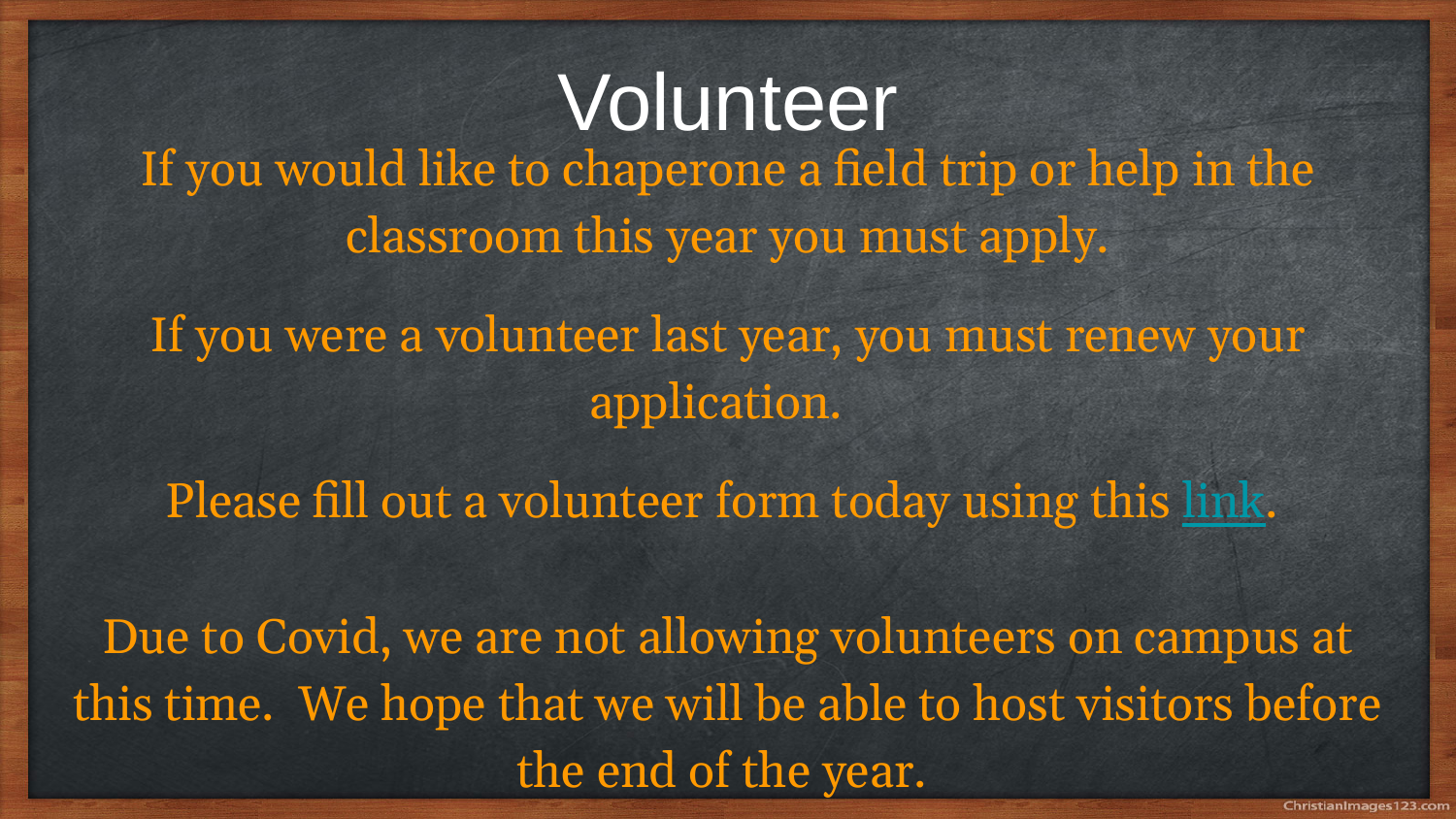

# Volunteer
If you would like to chaperone a field trip or help in the classroom this year you must apply.
If you were a volunteer last year, you must renew your application.
Please fill out a volunteer form today using this link.
Due to Covid, we are not allowing volunteers on campus at this time.  We hope that we will be able to host visitors before the end of the year.